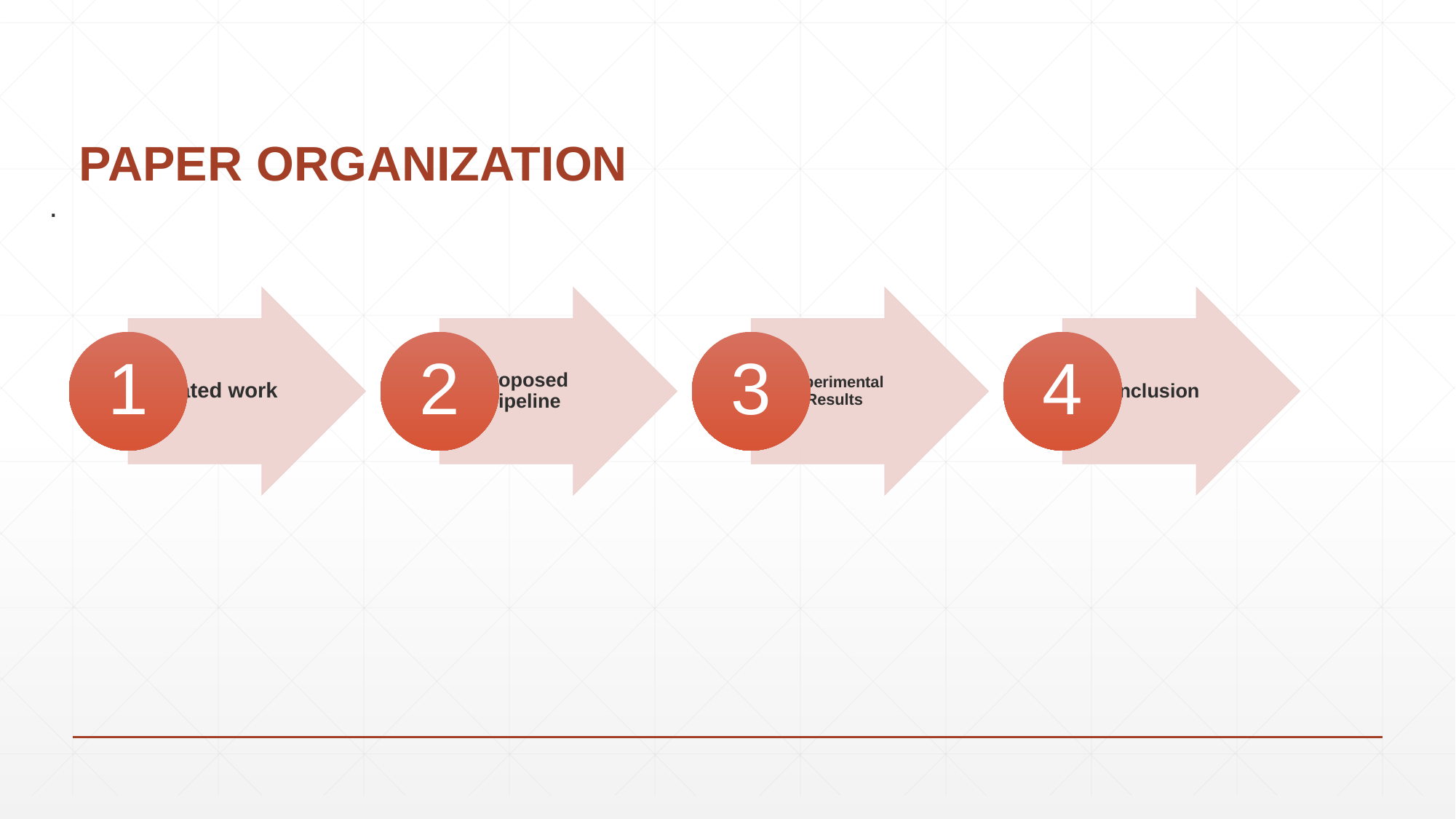

# PAPER ORGANIZATION
.
Related work
1
Proposed Pipeline
2
Experimental Results
3
Conclusion
4